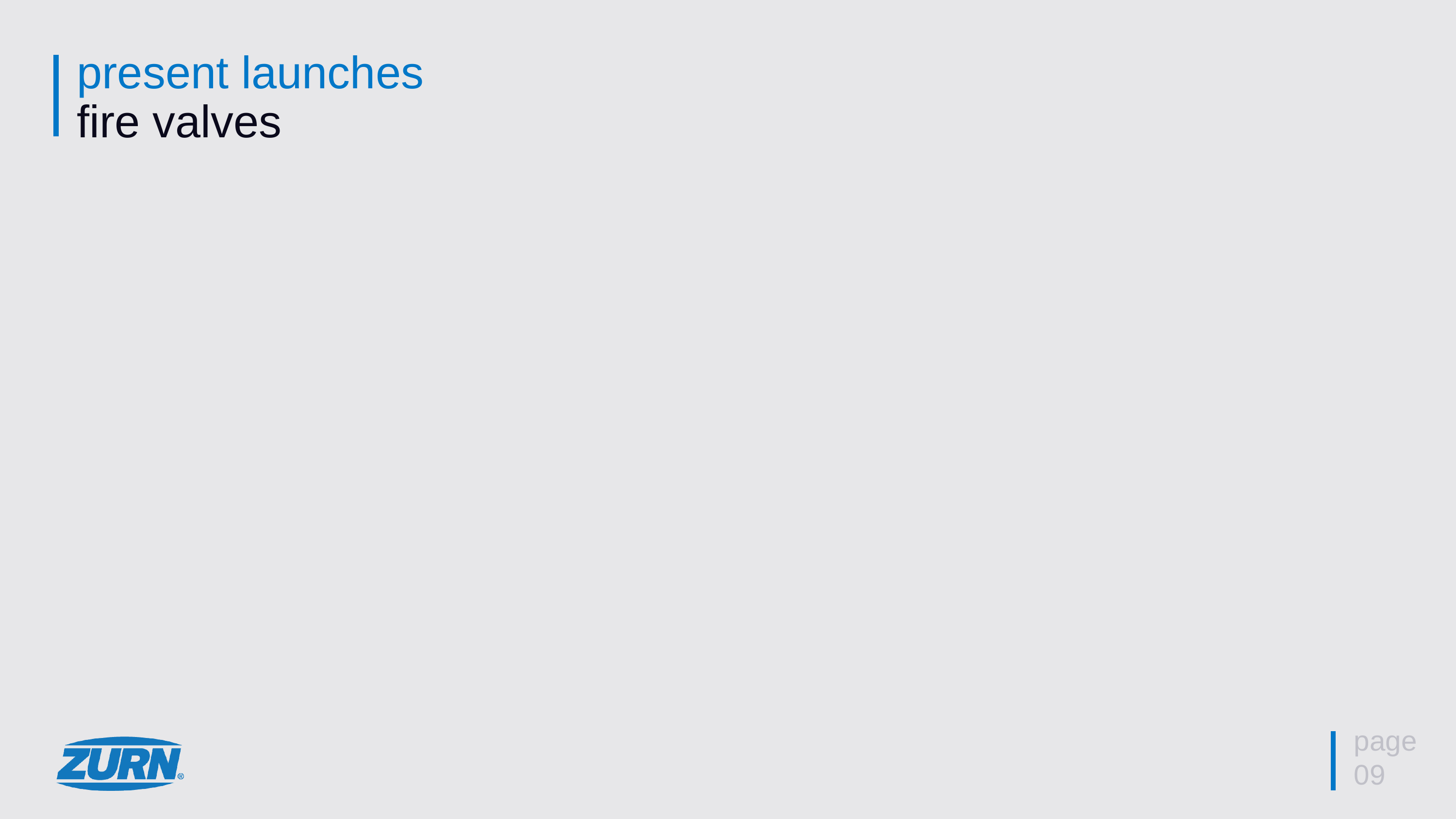

# present launches fire valves
page
09